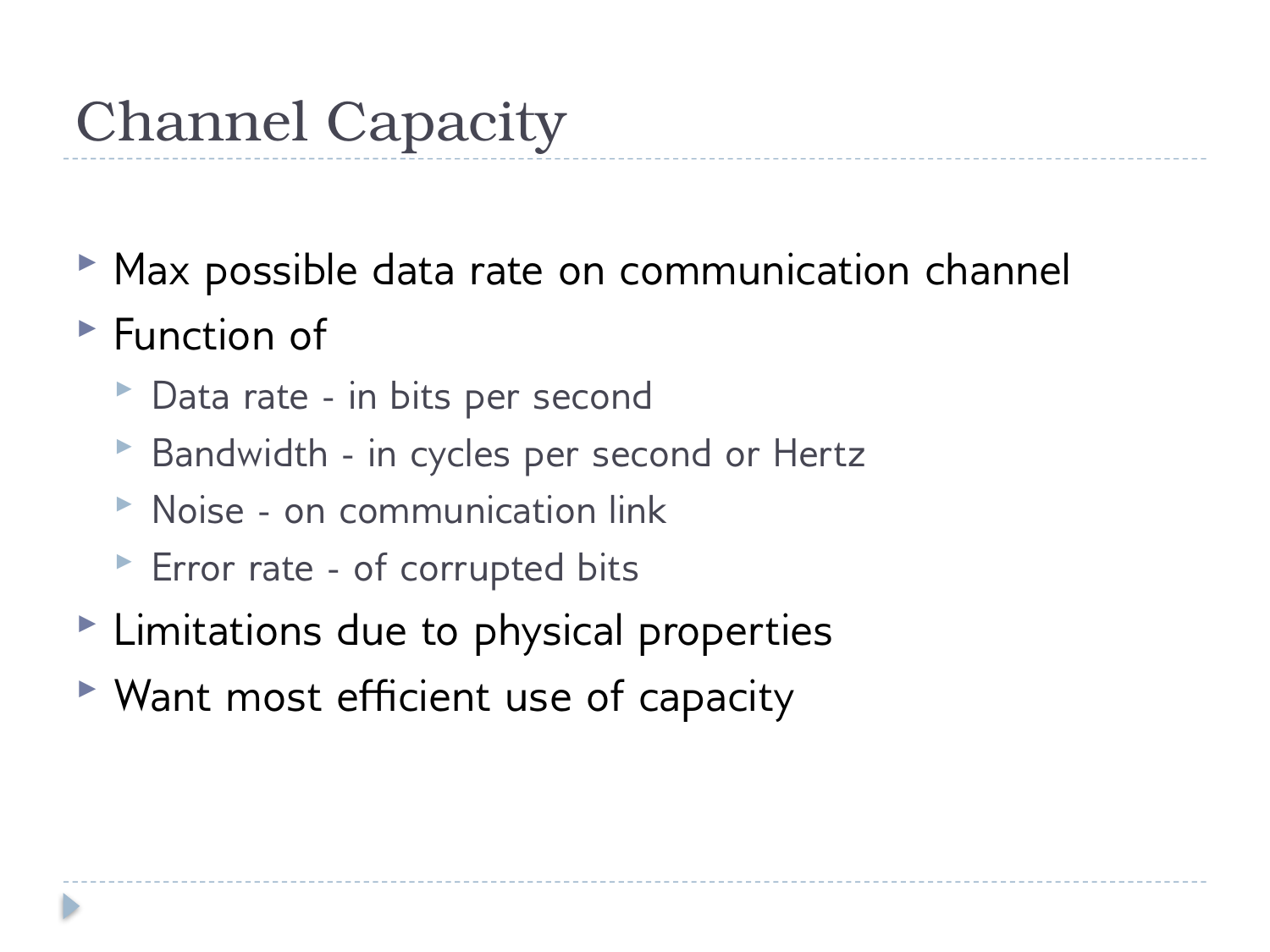

# Channel Capacity
Max possible data rate on communication channel
Function of
Data rate - in bits per second
Bandwidth - in cycles per second or Hertz
Noise - on communication link
Error rate - of corrupted bits
Limitations due to physical properties
Want most efficient use of capacity